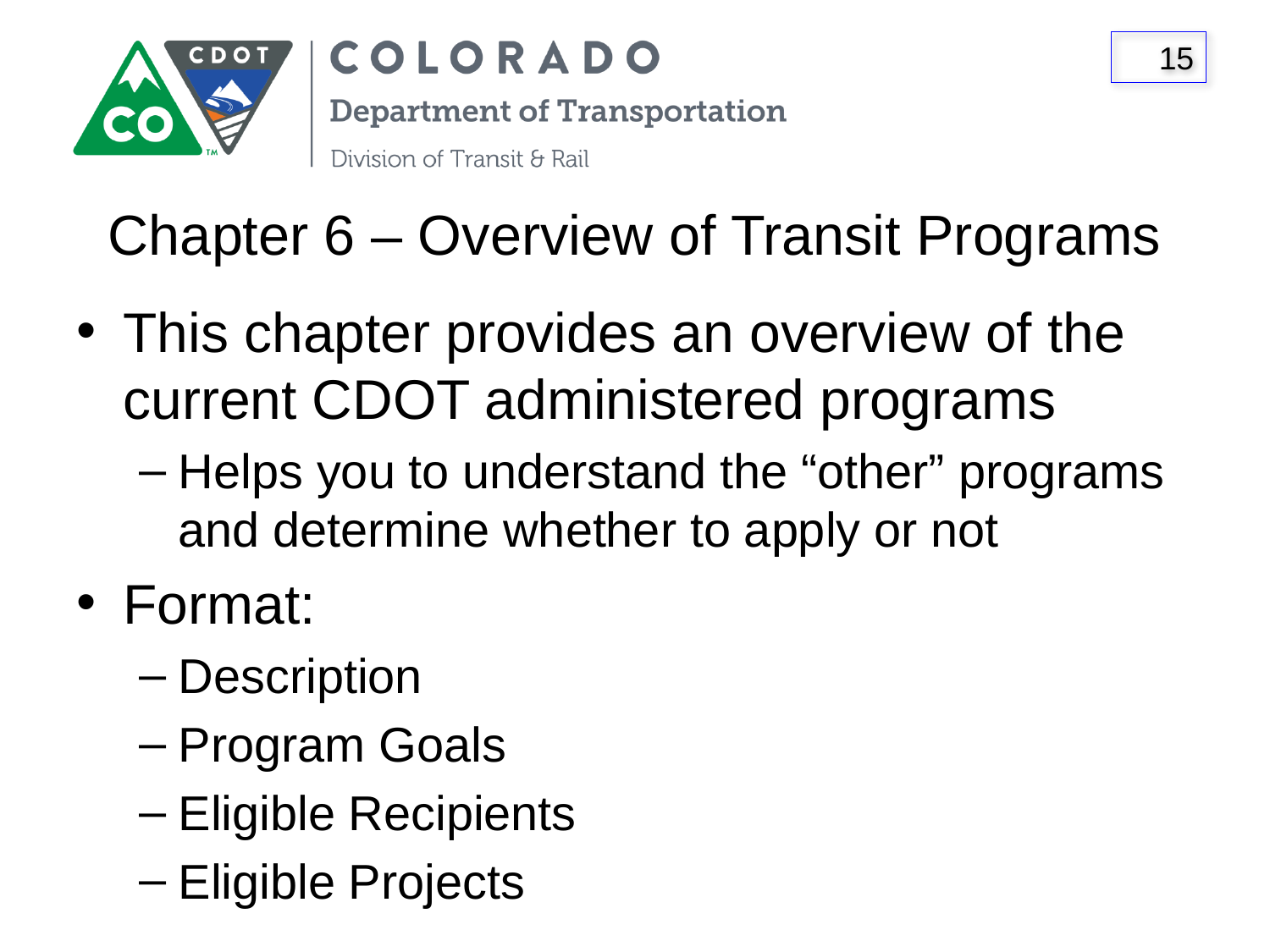

# Chapter 6 – Overview of Transit Programs
This chapter provides an overview of the current CDOT administered programs
Helps you to understand the “other” programs and determine whether to apply or not
Format:
Description
Program Goals
Eligible Recipients
Eligible Projects